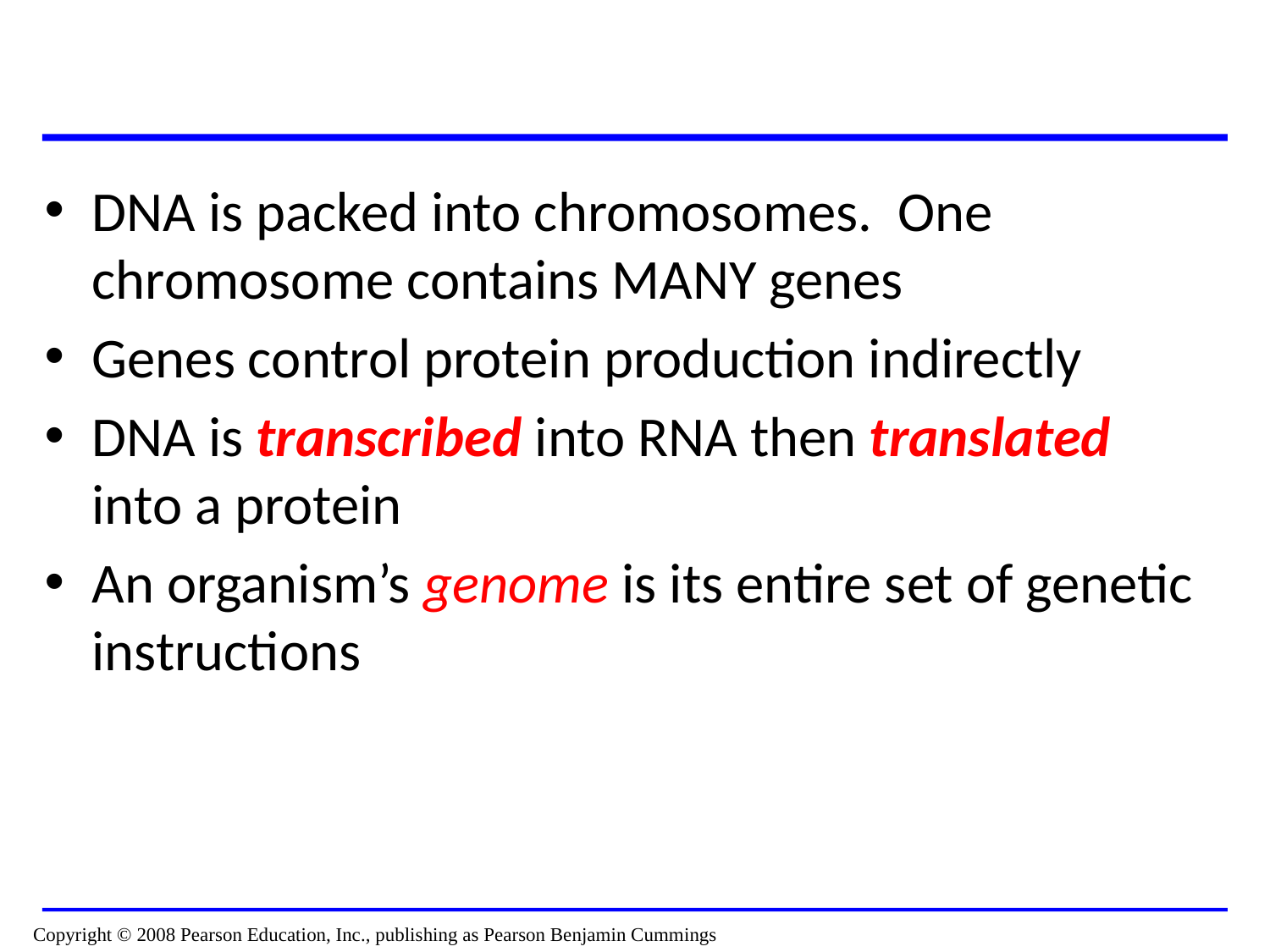

DNA is packed into chromosomes.  One chromosome contains MANY genes
Genes control protein production indirectly
DNA is transcribed into RNA then translated into a protein
An organism’s genome is its entire set of genetic instructions

Copyright © 2008 Pearson Education, Inc., publishing as Pearson Benjamin Cummings